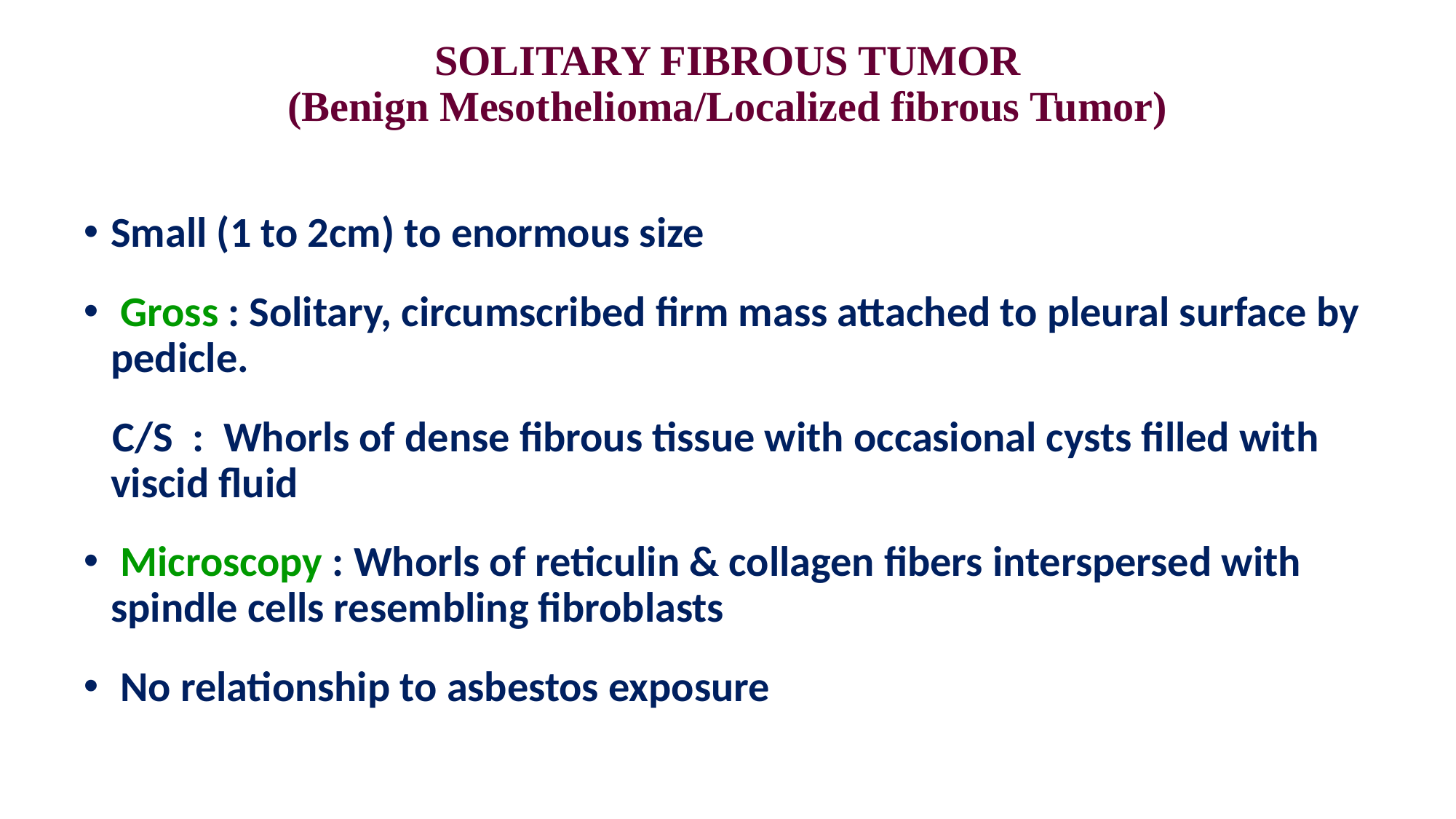

# SOLITARY FIBROUS TUMOR (Benign Mesothelioma/Localized fibrous Tumor)
Small (1 to 2cm) to enormous size
 Gross : Solitary, circumscribed firm mass attached to pleural surface by pedicle.
   C/S  :  Whorls of dense fibrous tissue with occasional cysts filled with viscid fluid
 Microscopy : Whorls of reticulin & collagen fibers interspersed with spindle cells resembling fibroblasts
 No relationship to asbestos exposure